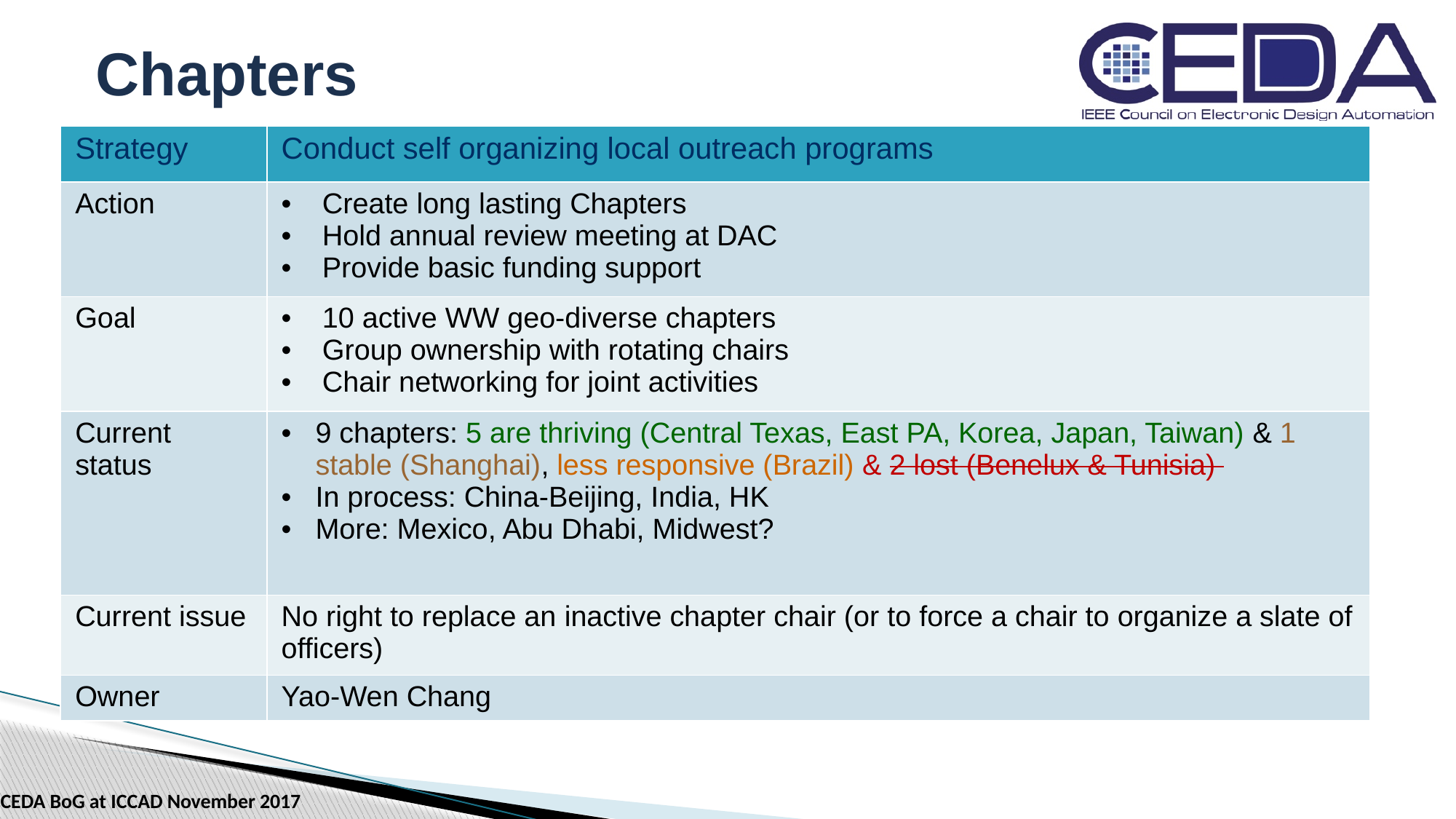

# Chapters
| Strategy | Conduct self organizing local outreach programs |
| --- | --- |
| Action | Create long lasting Chapters Hold annual review meeting at DAC Provide basic funding support |
| Goal | 10 active WW geo-diverse chapters Group ownership with rotating chairs Chair networking for joint activities |
| Current status | 9 chapters: 5 are thriving (Central Texas, East PA, Korea, Japan, Taiwan) & 1 stable (Shanghai), less responsive (Brazil) & 2 lost (Benelux & Tunisia) In process: China-Beijing, India, HK More: Mexico, Abu Dhabi, Midwest? |
| Current issue | No right to replace an inactive chapter chair (or to force a chair to organize a slate of officers) |
| Owner | Yao-Wen Chang |

CEDA BoG at ICCAD November 2017